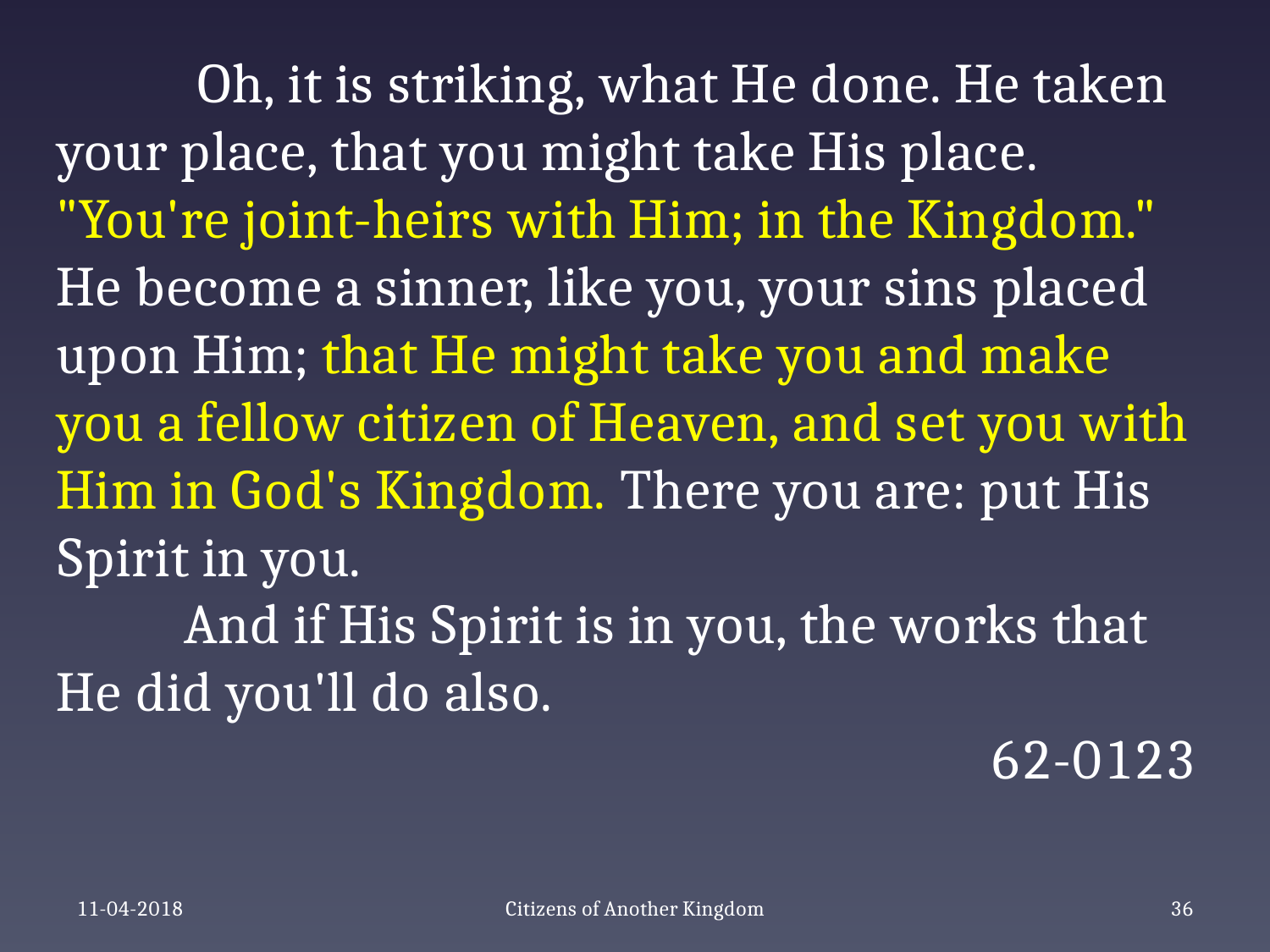

Oh, it is striking, what He done. He taken your place, that you might take His place. "You're joint-heirs with Him; in the Kingdom." 	He become a sinner, like you, your sins placed upon Him; that He might take you and make you a fellow citizen of Heaven, and set you with Him in God's Kingdom. There you are: put His Spirit in you.
	And if His Spirit is in you, the works that He did you'll do also.
62-0123
11-04-2018
Citizens of Another Kingdom
36